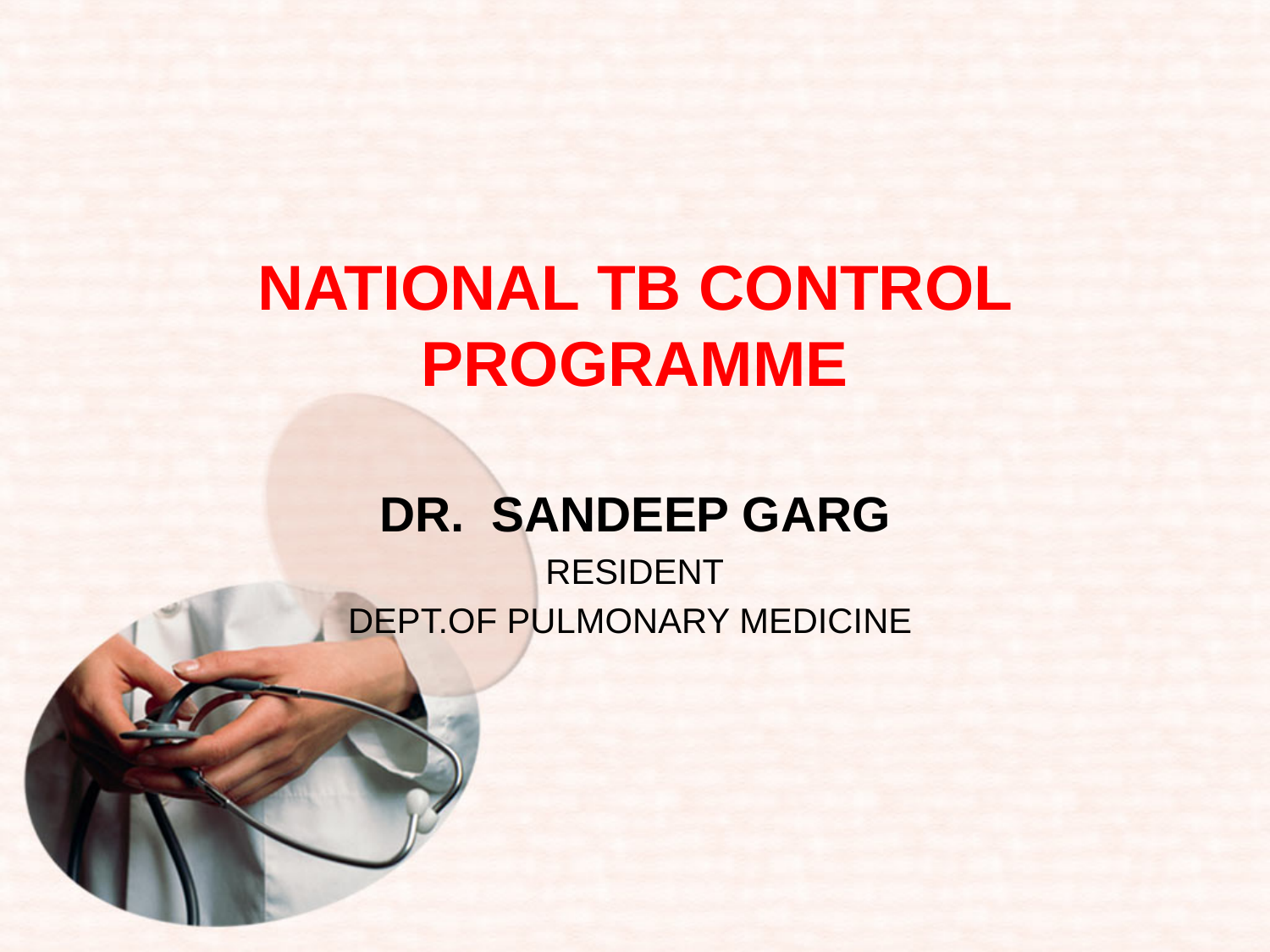

# NATIONAL TB CONTROL PROGRAMME
DR.  SANDEEP GARG
RESIDENT
DEPT.OF PULMONARY MEDICINE